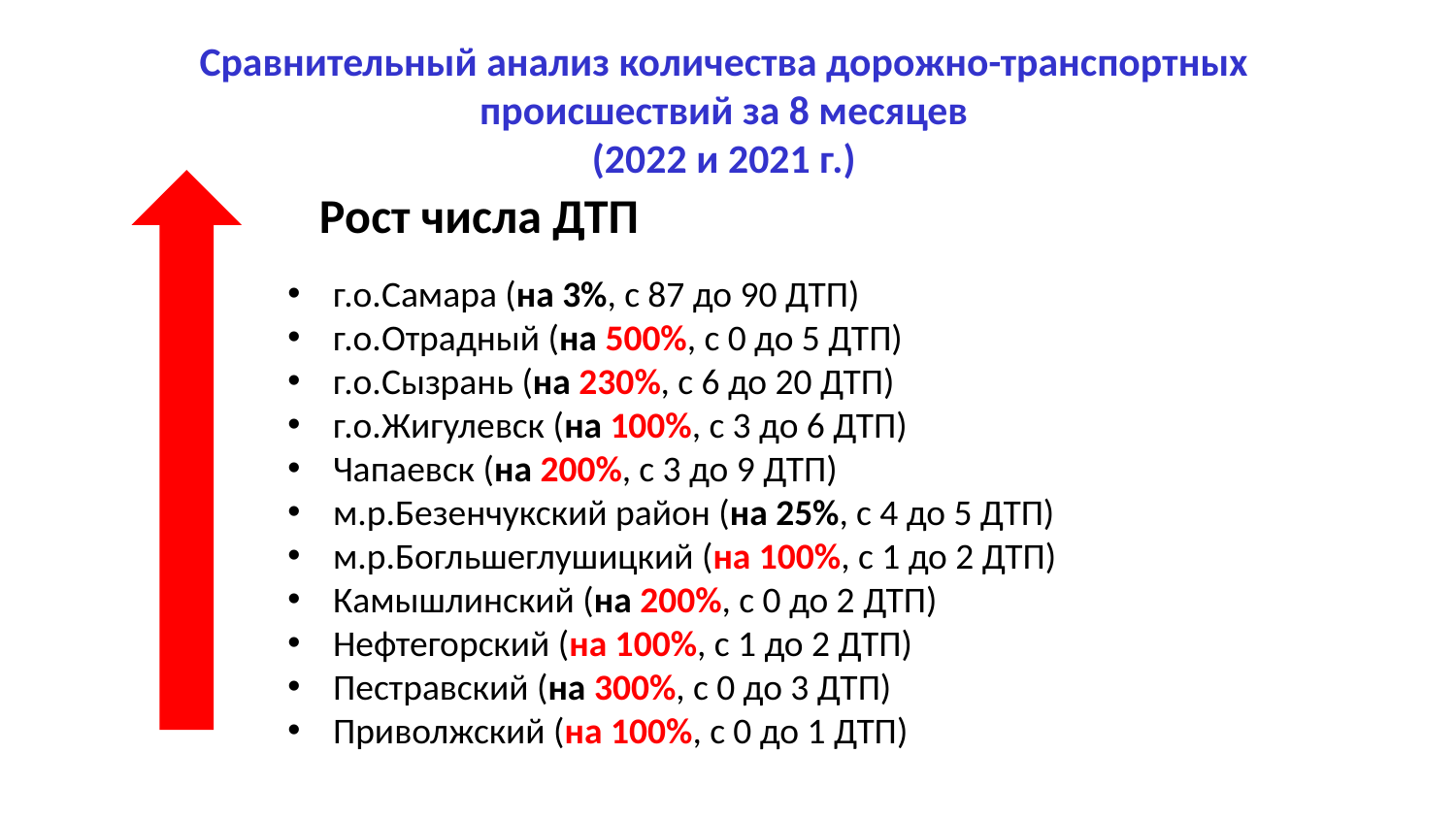

# Сравнительный анализ количества дорожно-транспортных происшествий за 8 месяцев (2022 и 2021 г.)

Рост числа ДТП
г.о.Самара (на 3%, с 87 до 90 ДТП)
г.о.Отрадный (на 500%, с 0 до 5 ДТП)
г.о.Сызрань (на 230%, с 6 до 20 ДТП)
г.о.Жигулевск (на 100%, с 3 до 6 ДТП)
Чапаевск (на 200%, с 3 до 9 ДТП)
м.р.Безенчукский район (на 25%, с 4 до 5 ДТП)
м.р.Богльшеглушицкий (на 100%, с 1 до 2 ДТП)
Камышлинский (на 200%, с 0 до 2 ДТП)
Нефтегорский (на 100%, с 1 до 2 ДТП)
Пестравский (на 300%, с 0 до 3 ДТП)
Приволжский (на 100%, с 0 до 1 ДТП)